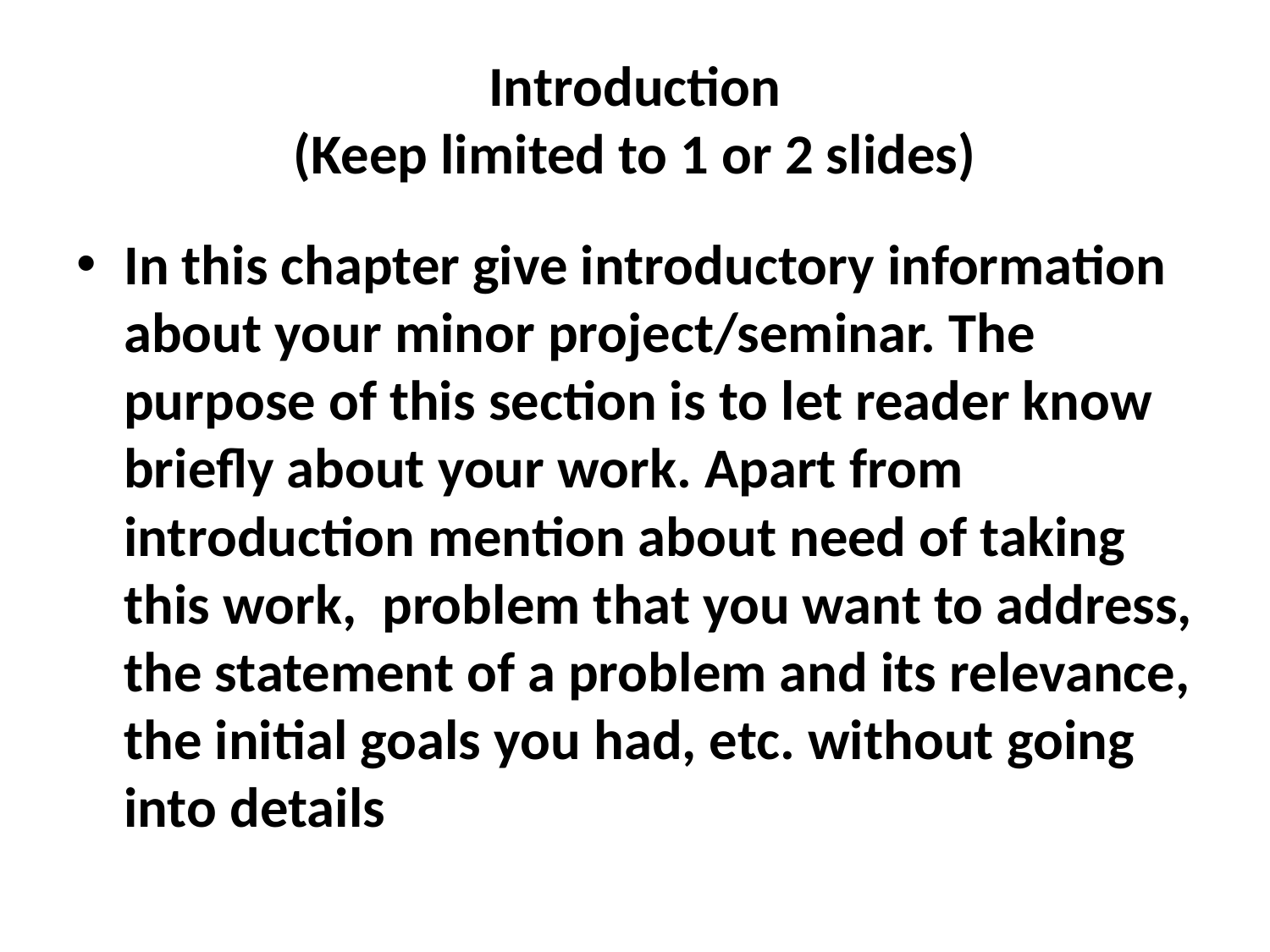

# Introduction (Keep limited to 1 or 2 slides)
In this chapter give introductory information about your minor project/seminar. The purpose of this section is to let reader know briefly about your work. Apart from introduction mention about need of taking this work,  problem that you want to address, the statement of a problem and its relevance, the initial goals you had, etc. without going into details